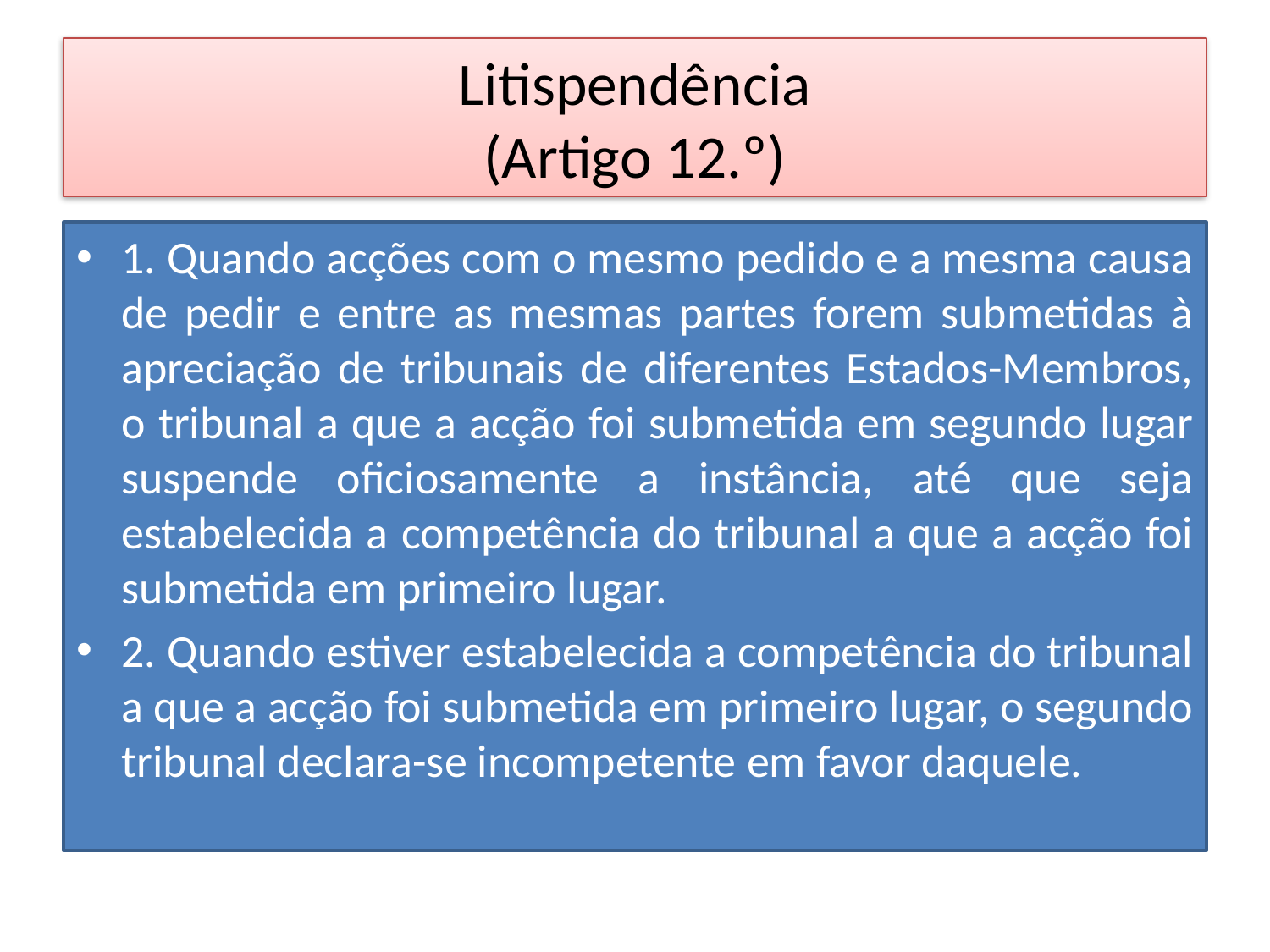

# Litispendência (Artigo 12.º)
1. Quando acções com o mesmo pedido e a mesma causa de pedir e entre as mesmas partes forem submetidas à apreciação de tribunais de diferentes Estados-Membros, o tribunal a que a acção foi submetida em segundo lugar suspende oficiosamente a instância, até que seja estabelecida a competência do tribunal a que a acção foi submetida em primeiro lugar.
2. Quando estiver estabelecida a competência do tribunal a que a acção foi submetida em primeiro lugar, o segundo tribunal declara-se incompetente em favor daquele.